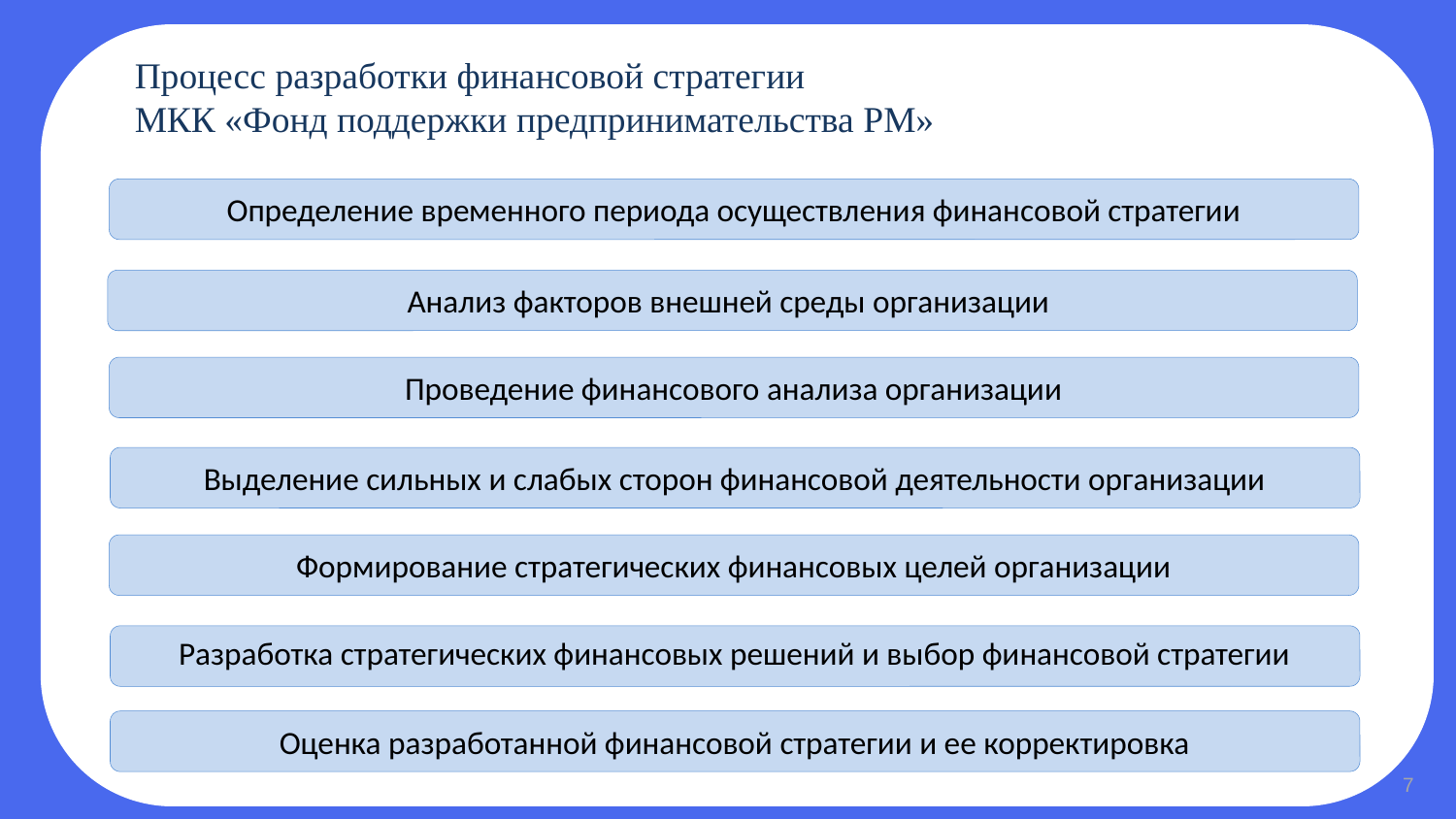

Процесс разработки финансовой стратегии
МКК «Фонд поддержки предпринимательства РМ»

Определение временного периода осуществления финансовой стратегии
Анализ факторов внешней среды организации
Проведение финансового анализа организации
Выделение сильных и слабых сторон финансовой деятельности организации
Формирование стратегических финансовых целей организации
Разработка стратегических финансовых решений и выбор финансовой стратегии
|  |
| --- |
Оценка разработанной финансовой стратегии и ее корректировка
7